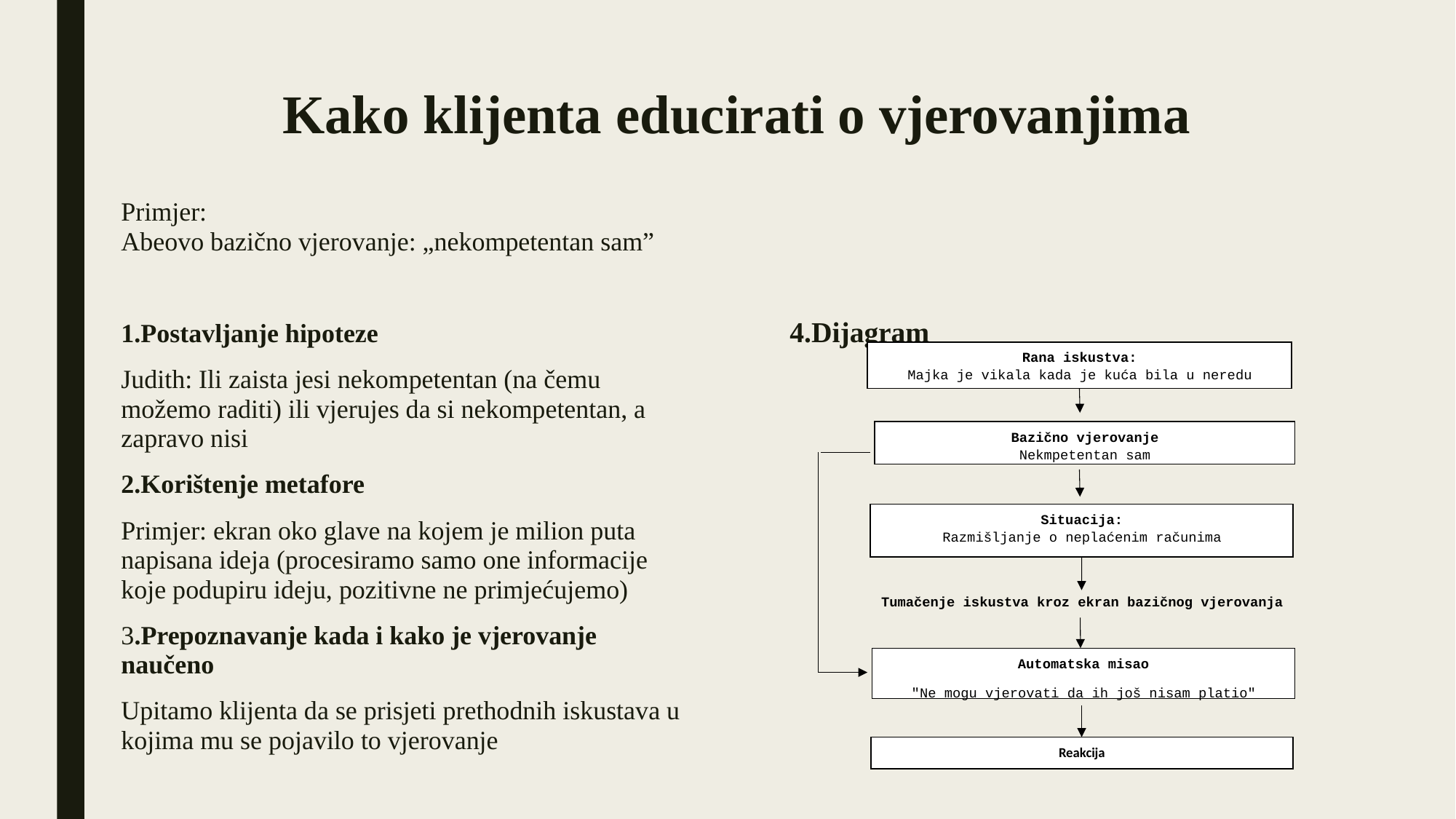

# Kako klijenta educirati o vjerovanjima
Primjer:
Abeovo bazično vjerovanje: „nekompetentan sam”

1.Postavljanje hipoteze
Judith: Ili zaista jesi nekompetentan (na čemu možemo raditi) ili vjerujes da si nekompetentan, a zapravo nisi
2.Korištenje metafore
Primjer: ekran oko glave na kojem je milion puta napisana ideja (procesiramo samo one informacije koje podupiru ideju, pozitivne ne primjećujemo)
3.Prepoznavanje kada i kako je vjerovanje naučeno
Upitamo klijenta da se prisjeti prethodnih iskustava u kojima mu se pojavilo to vjerovanje

4.Dijagram

Rana iskustva:
Majka je vikala kada je kuća bila u neredu

Bazično vjerovanje
Nekmpetentan sam

Situacija:
Razmišljanje o neplaćenim računima
Tumačenje iskustva kroz ekran bazičnog vjerovanja

Automatska misao
"Ne mogu vjerovati da ih još nisam platio"

Reakcija